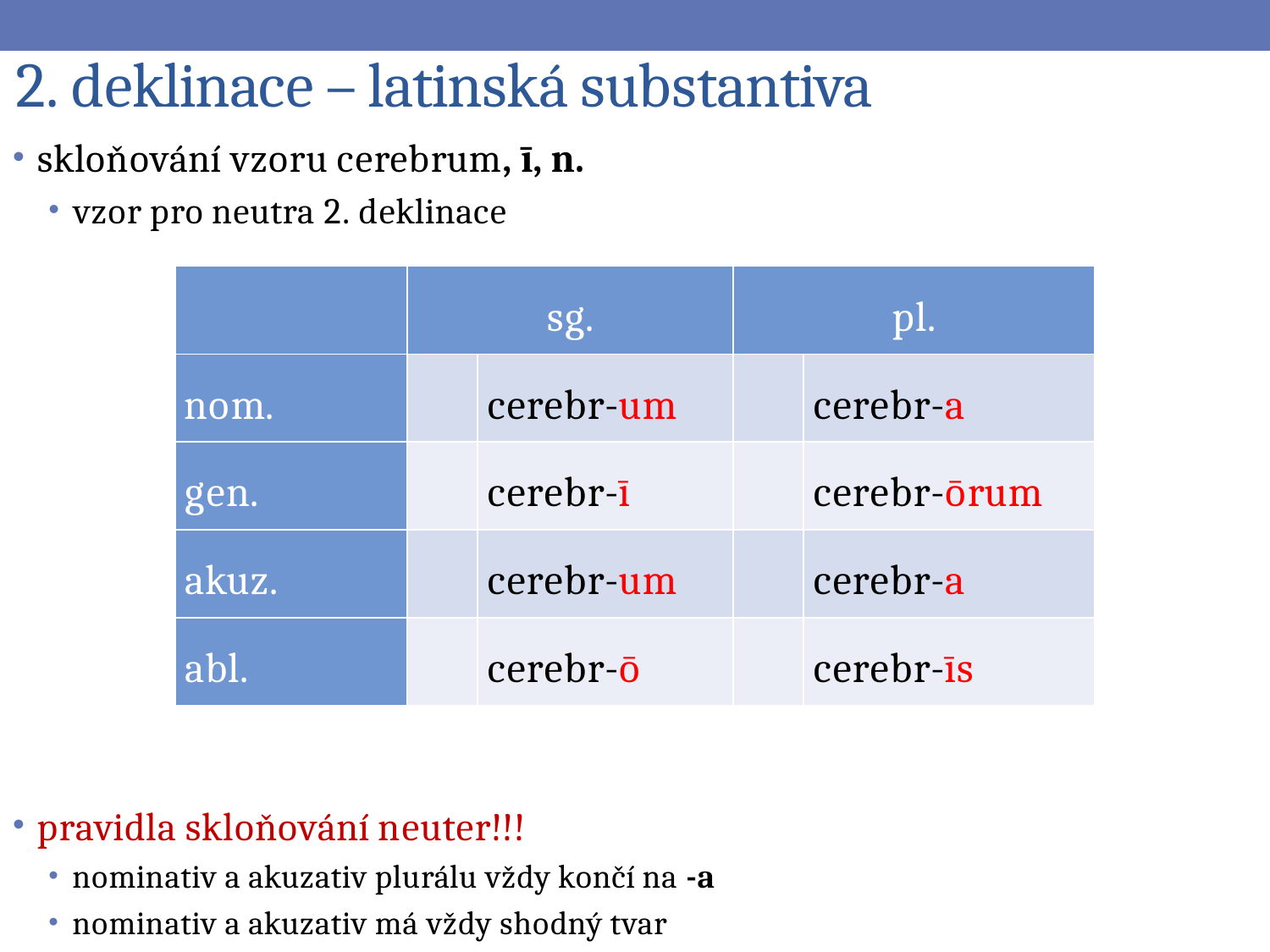

# 2. deklinace – latinská substantiva
skloňování vzoru cerebrum, ī, n.
vzor pro neutra 2. deklinace

pravidla skloňování neuter!!!
nominativ a akuzativ plurálu vždy končí na -a
nominativ a akuzativ má vždy shodný tvar

|  | sg. |  | pl. |  |
| --- | --- | --- | --- | --- |
| nom. |  | cerebr-um |  | cerebr-a |
| gen. |  | cerebr-ī |  | cerebr-ōrum |
| akuz. |  | cerebr-um |  | cerebr-a |
| abl. |  | cerebr-ō |  | cerebr-īs |